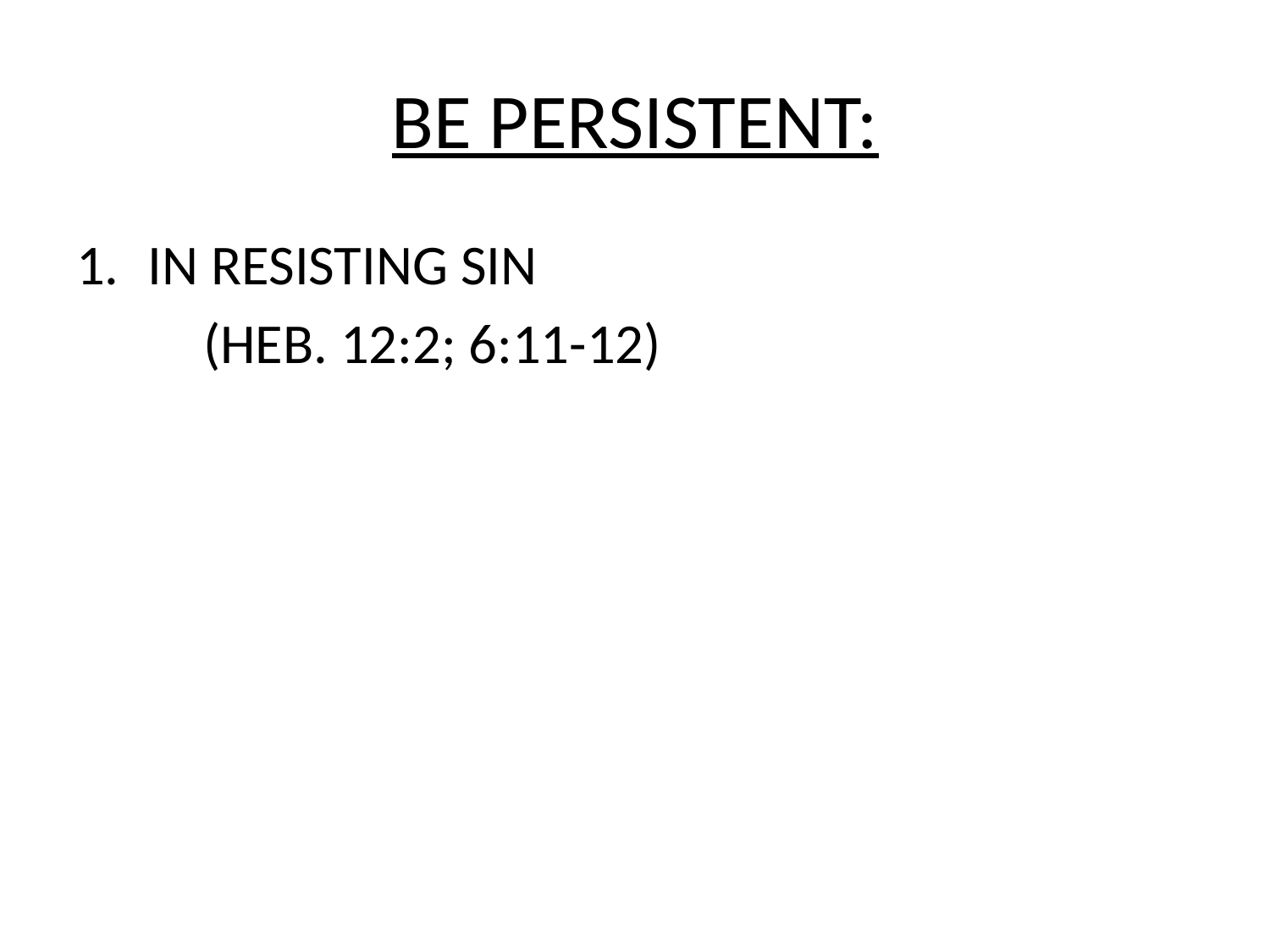

# BE PERSISTENT:
IN RESISTING SIN
	(HEB. 12:2; 6:11-12)